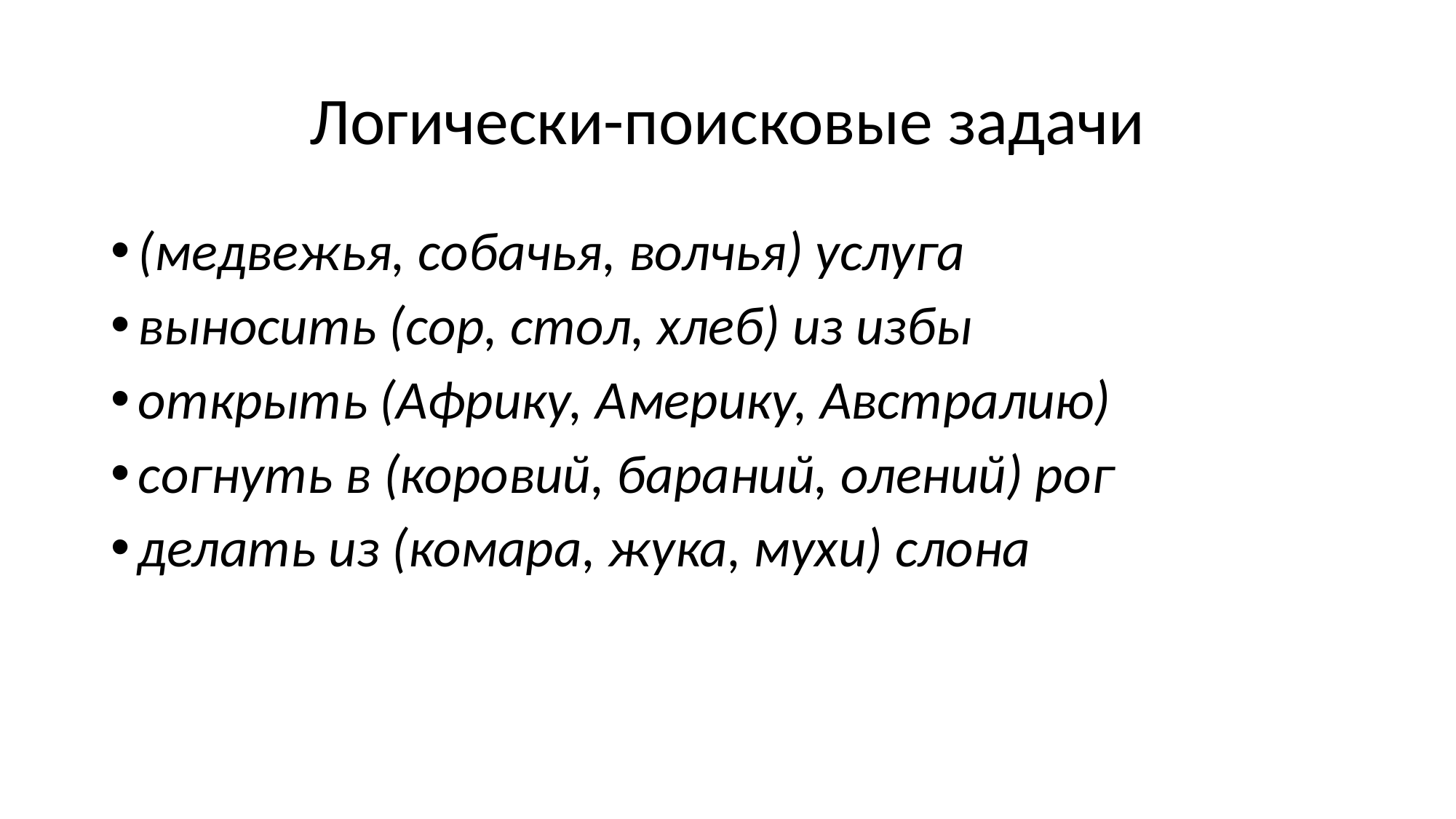

# Логически-поисковые задачи
(медвежья, собачья, волчья) услуга
выносить (сор, стол, хлеб) из избы
открыть (Африку, Америку, Австралию)
согнуть в (коровий, бараний, олений) рог
делать из (комара, жука, мухи) слона